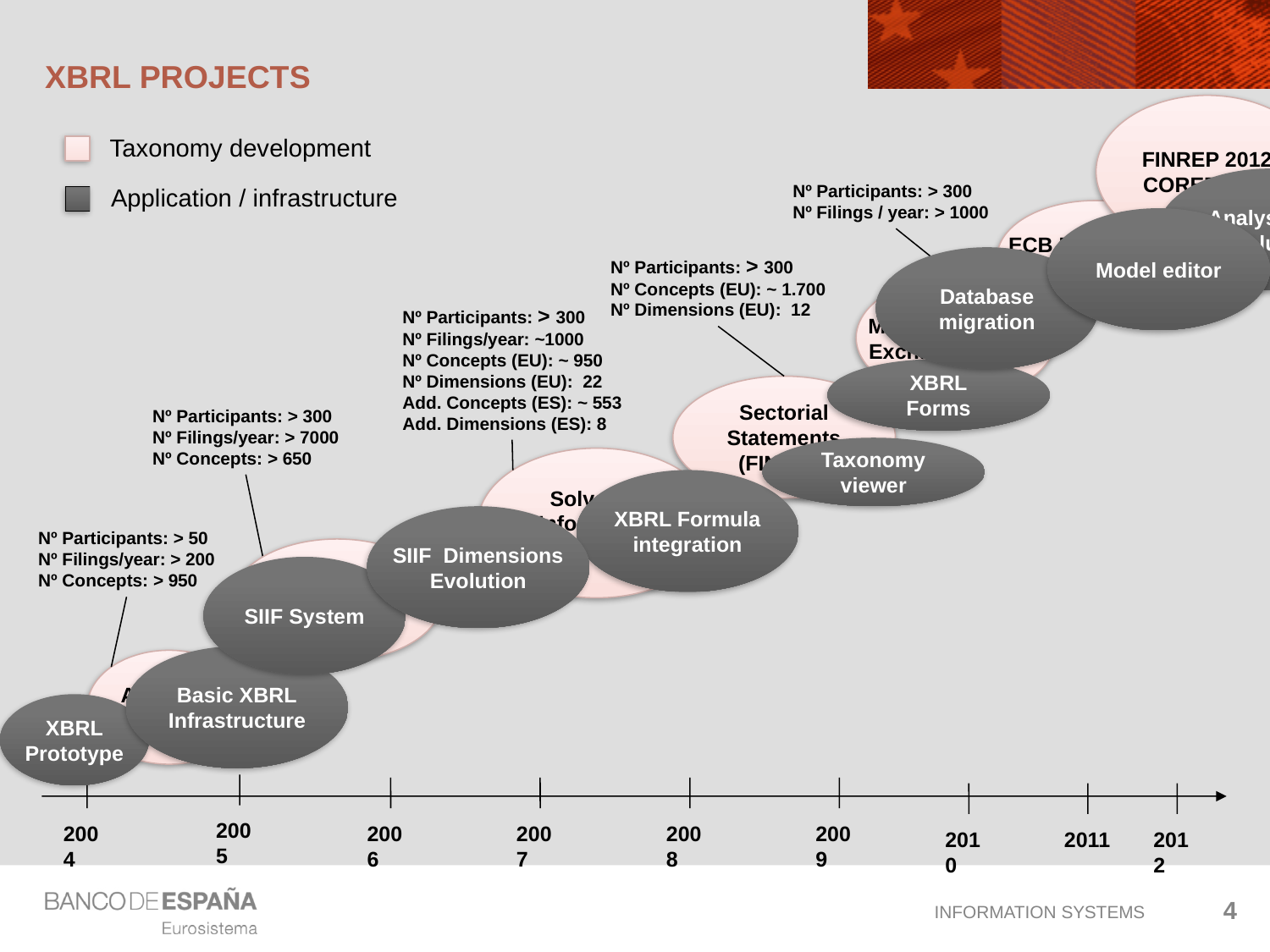

# XBRL Projects
FINREP 2012
COREP 2012
Taxonomy development

Analysis DB
evolution
Database
migration
XBRL
Forms
Taxonomy
viewer
XBRL Formula
integration
SIIF  Dimensions
Evolution
SIIF System
Basic XBRL
Infrastructure
XBRL
Prototype
Application / infrastructure

Nº Participants: > 300
Nº Filings / year: > 1000
ECB BSI and MRI
statistics
Model editor
Nº Participants: > 300
Nº Concepts (EU): ~ 1.700
Nº Dimensions (EU):  12
Mutual guarantee
Exchange offices
Nº Participants: > 300
Nº Filings/year: ~1000
Nº Concepts (EU): ~ 950
Nº Dimensions (EU):  22
Add. Concepts (ES): ~ 553
Add. Dimensions (ES): 8
Sectorial
Statements
(FINREP)
Nº Participants: > 300
Nº Filings/year: > 7000
Nº Concepts: > 650
Solvency
Information
(COREP)
Nº Participants: > 50
Nº Filings/year: > 200
Nº Concepts: > 950
Public Statements
(IFRS)
Appraisal
Companies

2005

2004

2006

2007

2008

2009

2010

2011

2012

4